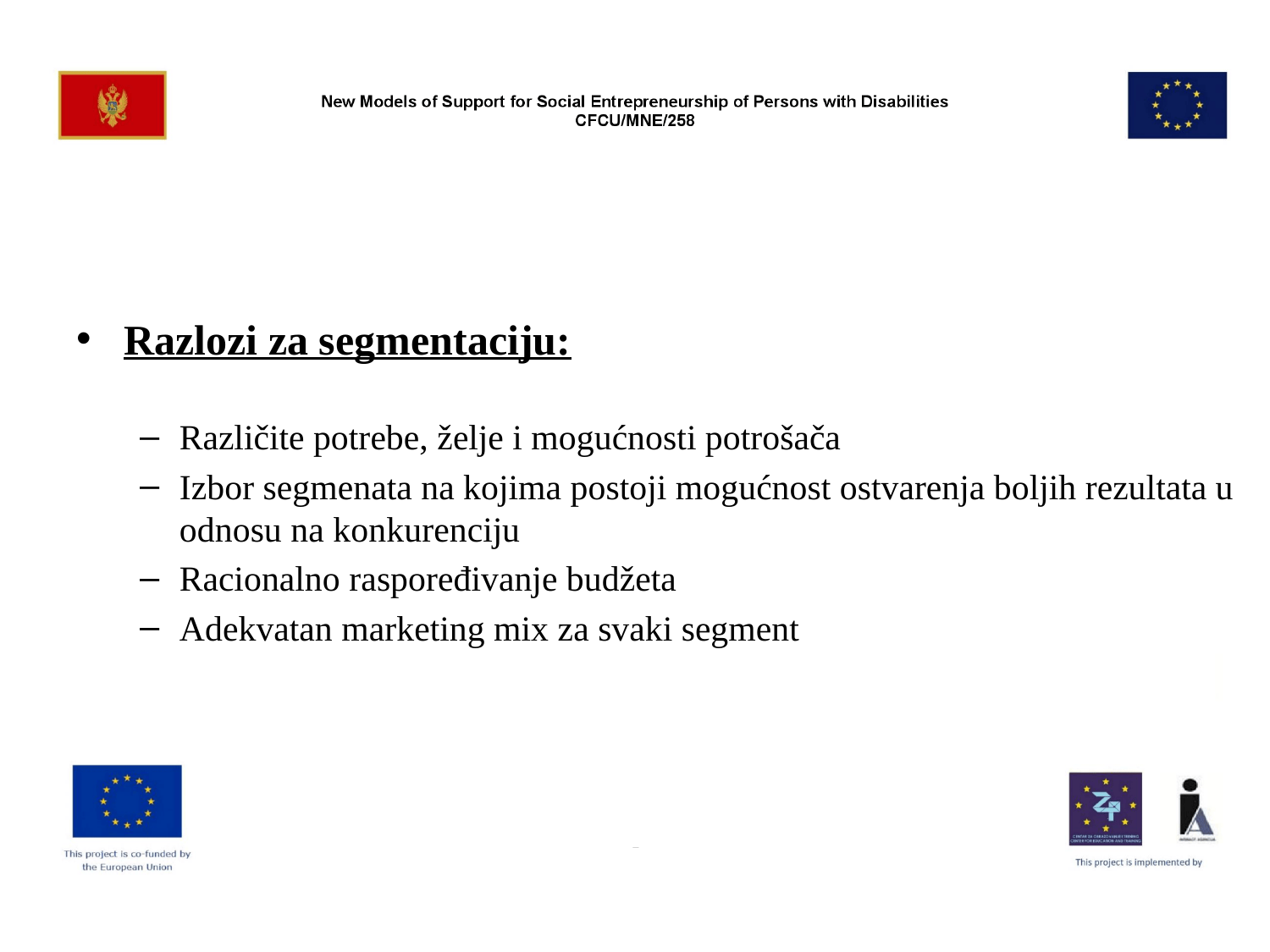

#
Razlozi za segmentaciju:

Različite potrebe, želje i mogućnosti potrošača
Izbor segmenata na kojima postoji mogućnost ostvarenja boljih rezultata u odnosu na konkurenciju
Racionalno raspoređivanje budžeta
Adekvatan marketing mix za svaki segment